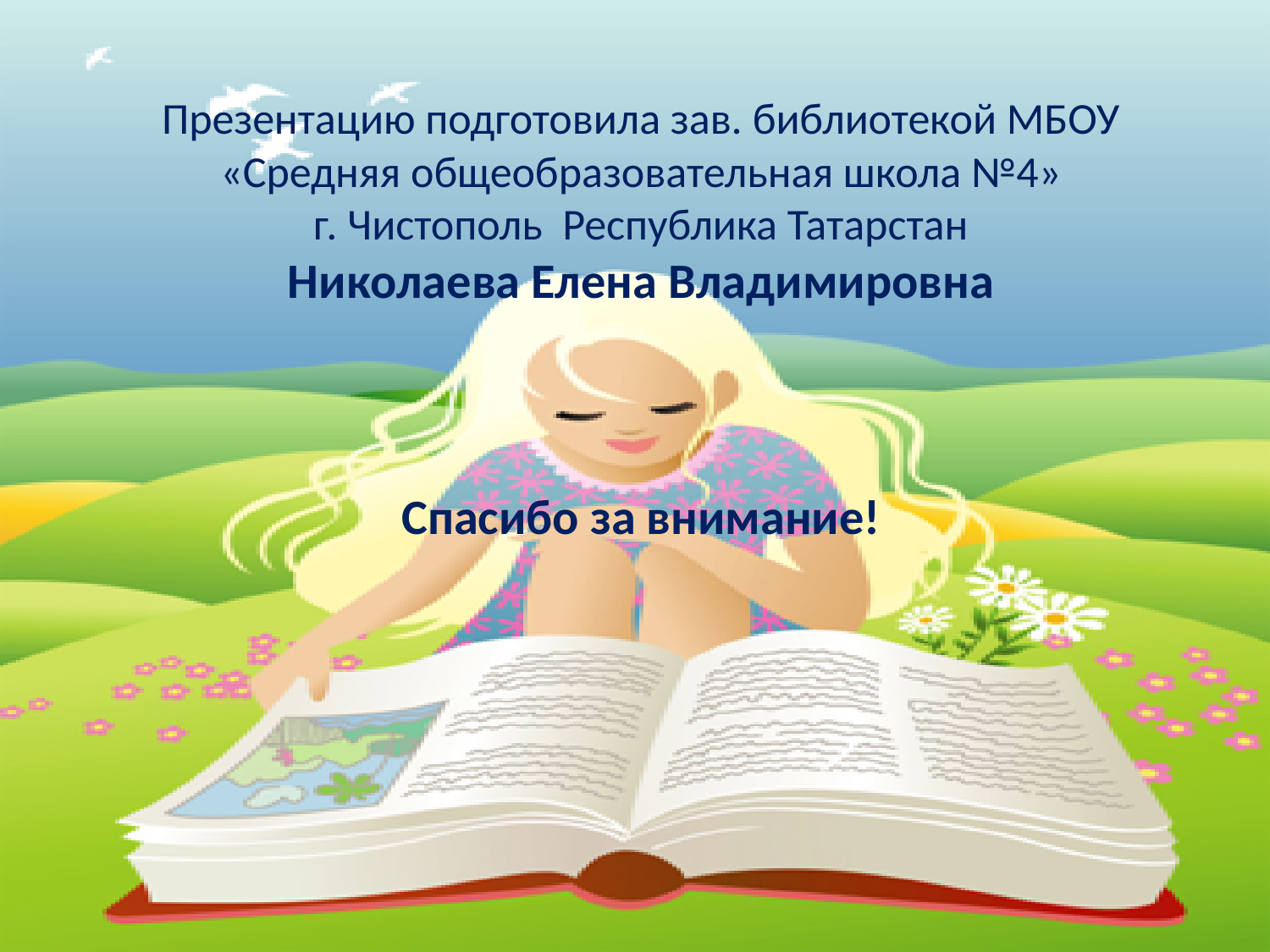

# Презентацию подготовила зав. библиотекой МБОУ «Средняя общеобразовательная школа №4» г. Чистополь  Республика Татарстан Николаева Елена Владимировна Спасибо за внимание!